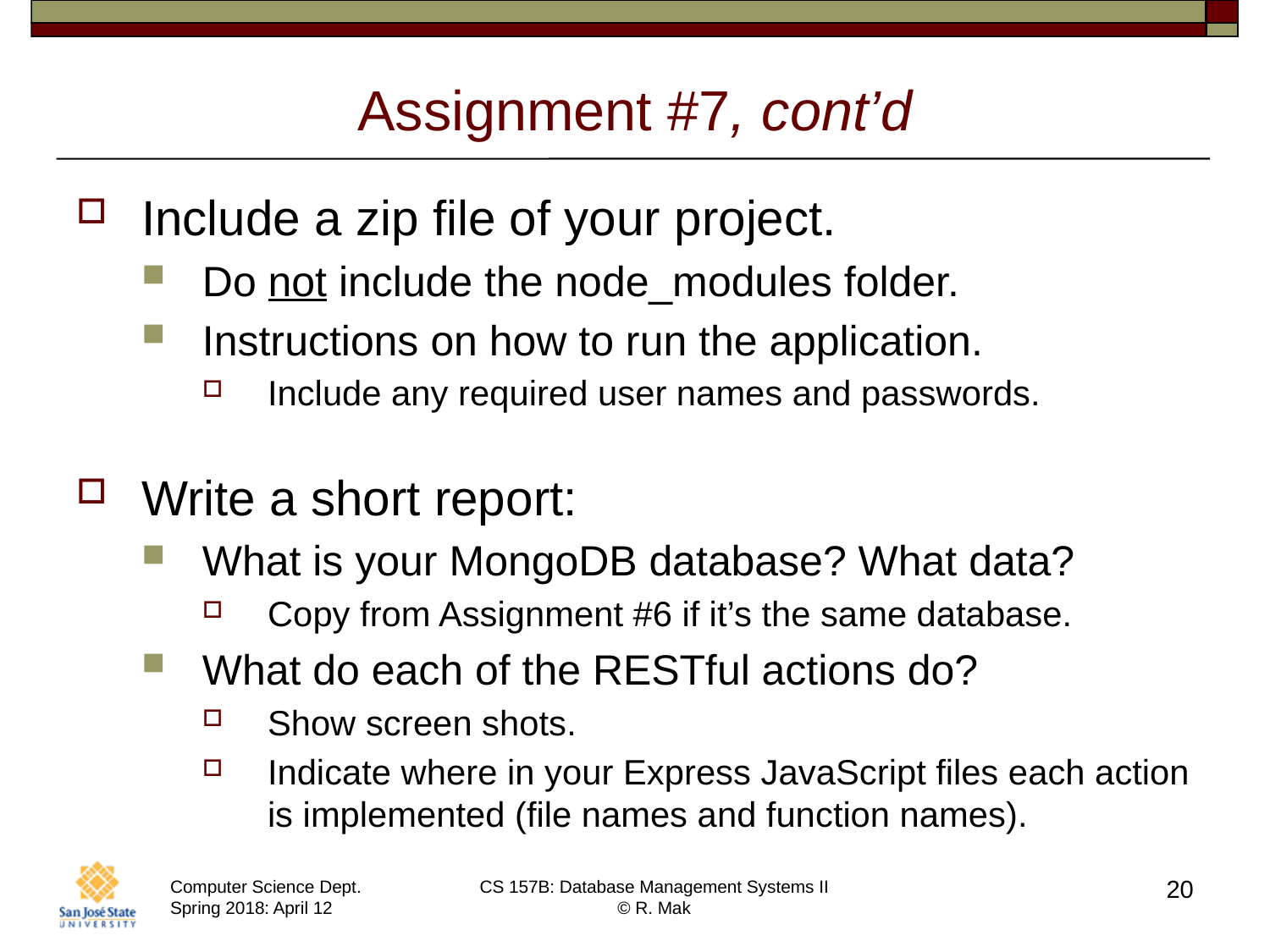

# Assignment #7, cont’d
Include a zip file of your project.
Do not include the node_modules folder.
Instructions on how to run the application.
Include any required user names and passwords.

Write a short report:
What is your MongoDB database? What data?
Copy from Assignment #6 if it’s the same database.
What do each of the RESTful actions do?
Show screen shots.
Indicate where in your Express JavaScript files each action is implemented (file names and function names).
20